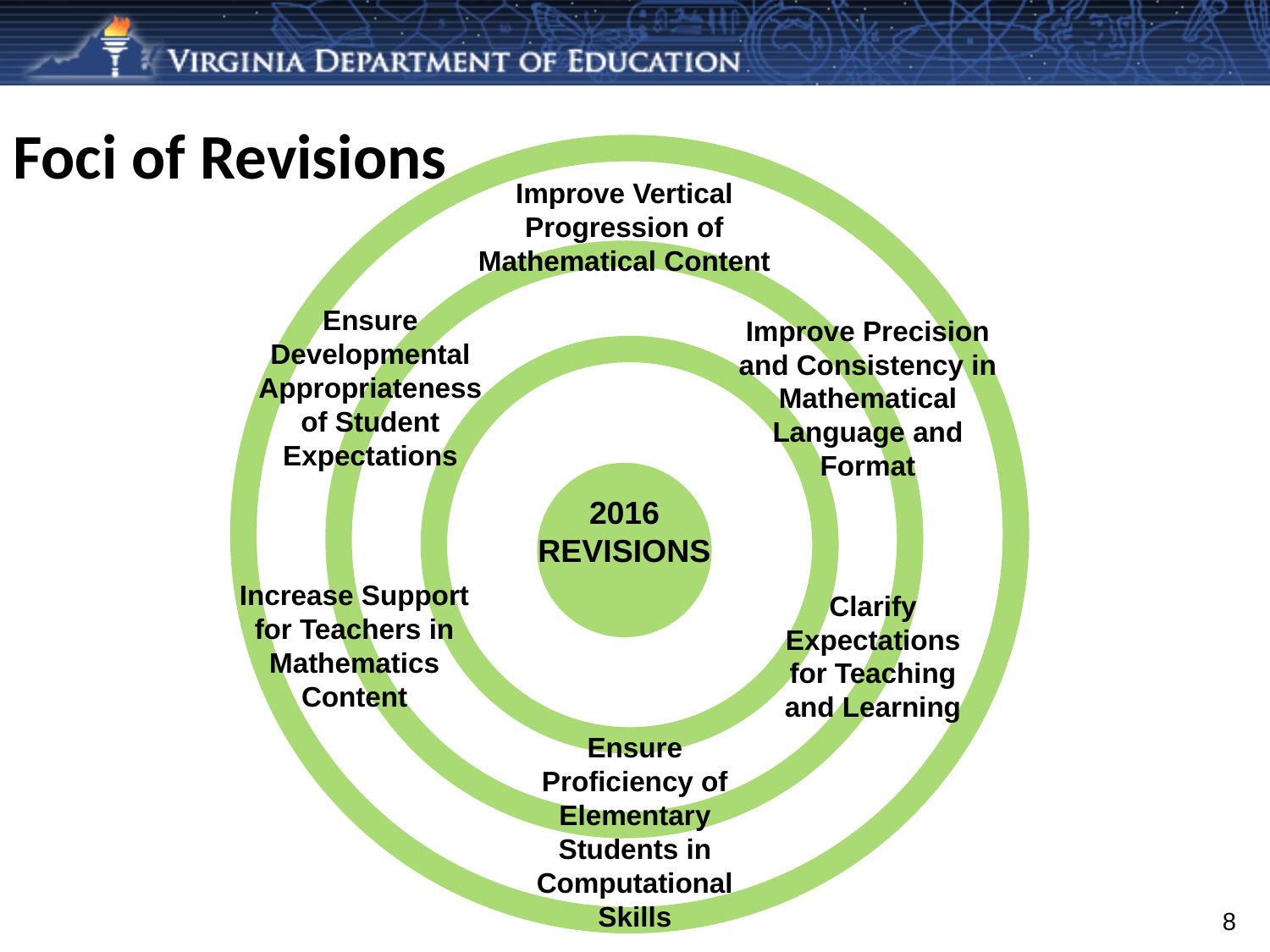

# Foci of Revisions

2016 REVISIONS
Improve Vertical Progression of Mathematical Content
Ensure Developmental Appropriateness of Student Expectations
Improve Precision and Consistency in Mathematical Language and Format
Increase Support for Teachers in Mathematics Content
Clarify Expectations for Teaching and Learning
Ensure Proficiency of Elementary Students in Computational Skills
8